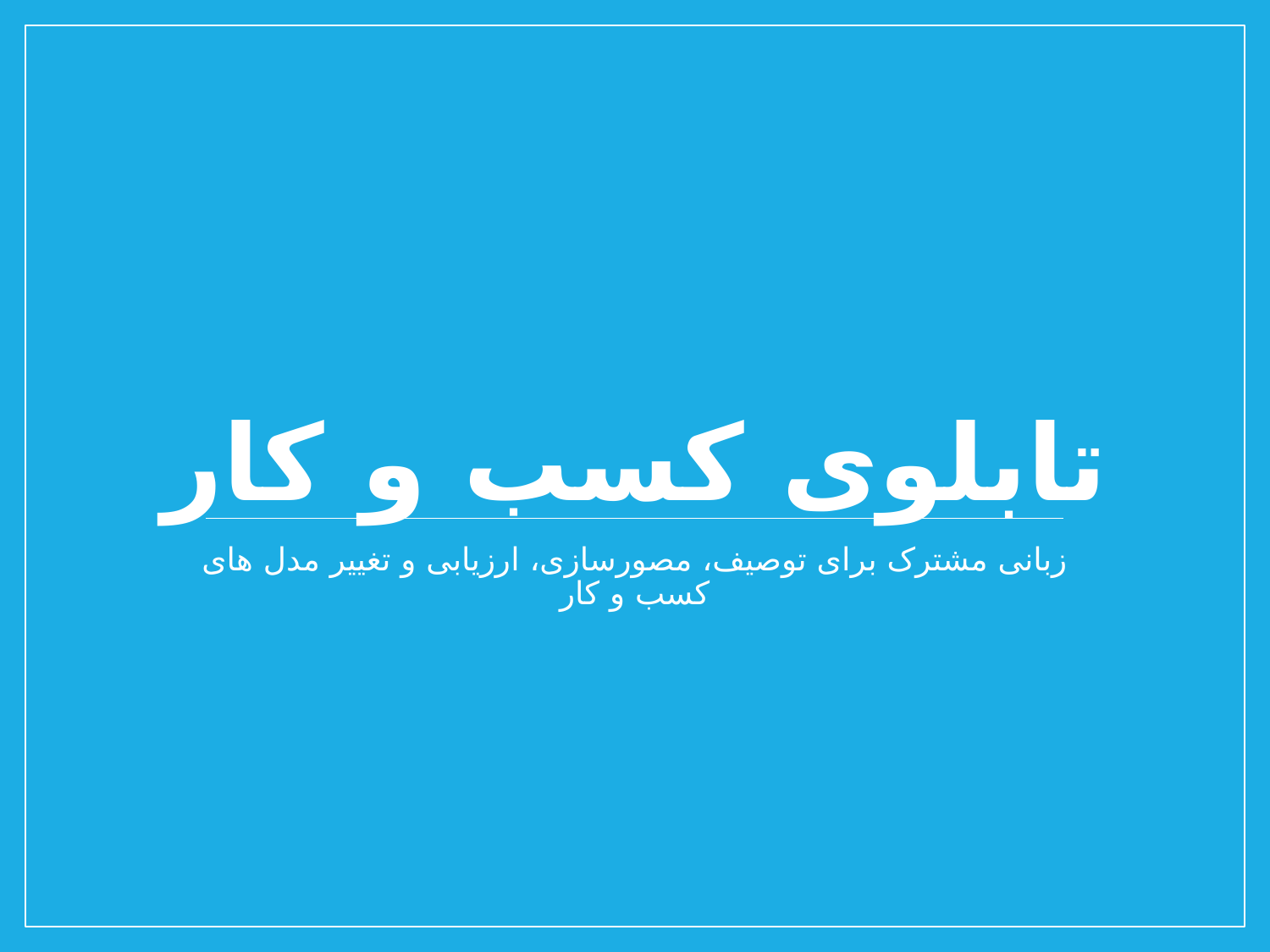

# تابلوی کسب و کار
زبانی مشترک برای توصیف، مصورسازی، ارزیابی و تغییر مدل های کسب و کار